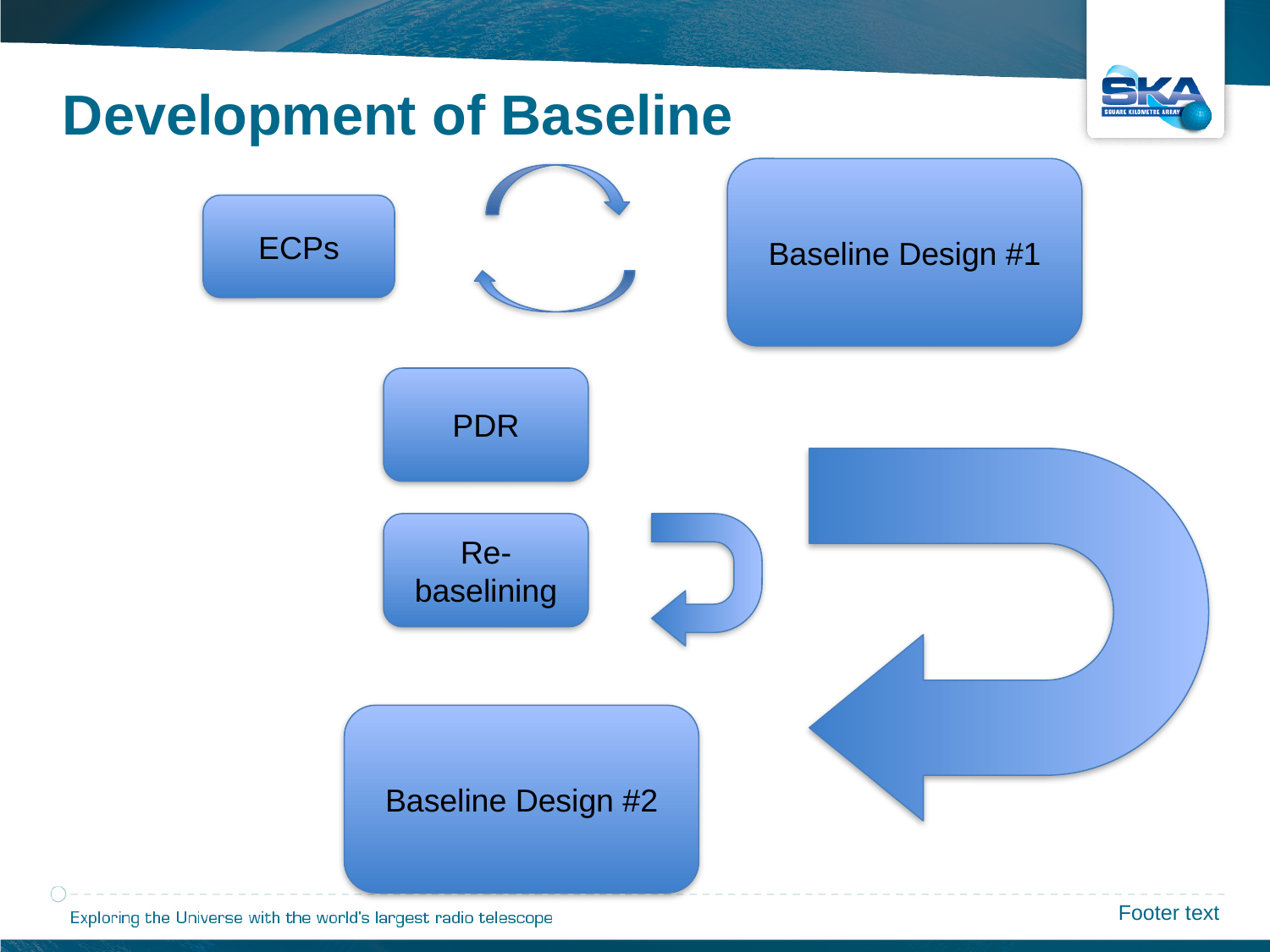

Development of Baseline
Baseline Design #1

ECPs

PDR

Re-baselining

Baseline Design #2
Footer text